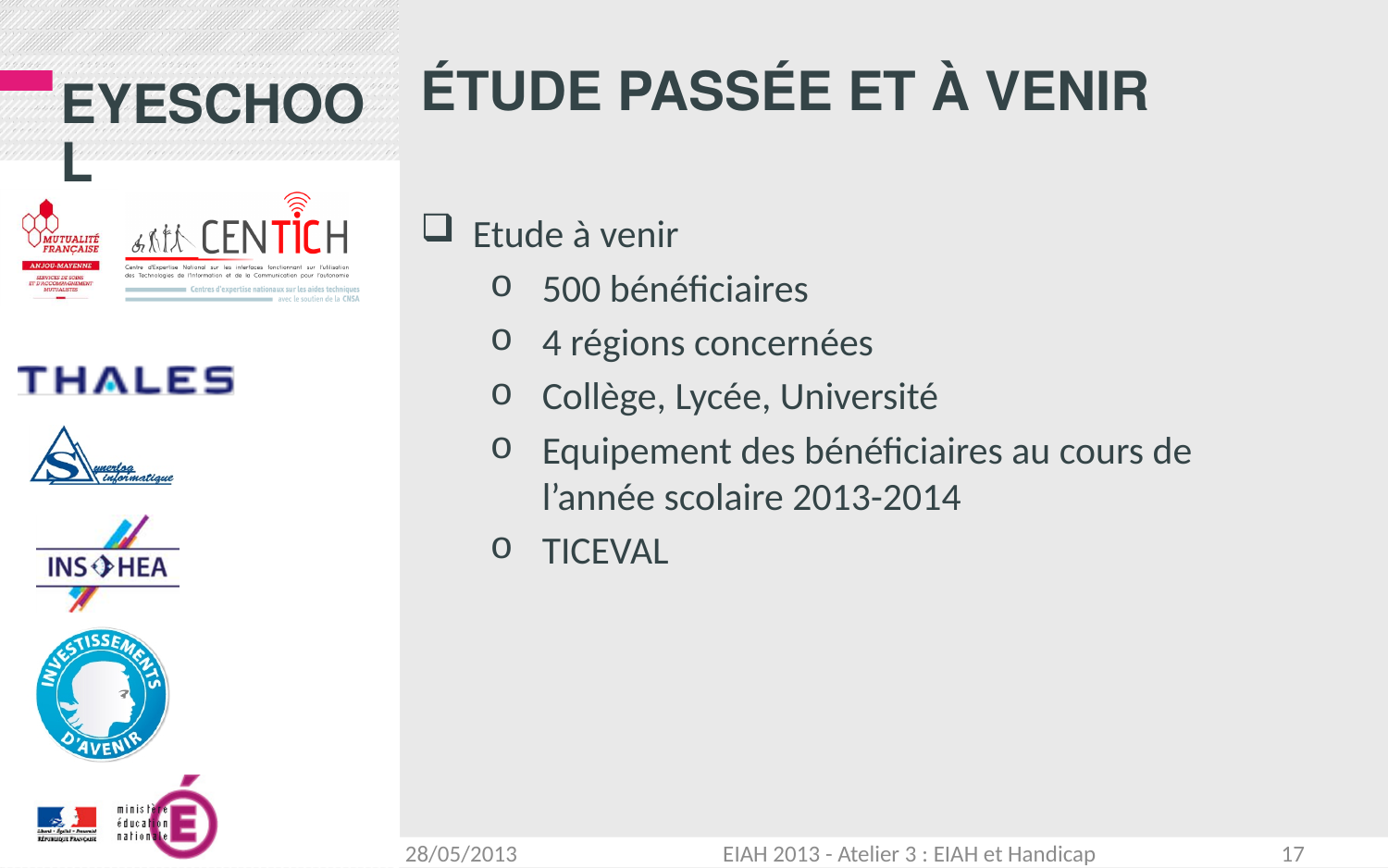

# étude passée et à venir
Etude à venir
500 bénéficiaires
4 régions concernées
Collège, Lycée, Université
Equipement des bénéficiaires au cours de l’année scolaire 2013-2014
TICEVAL
17
EIAH 2013 - Atelier 3 : EIAH et Handicap
28/05/2013